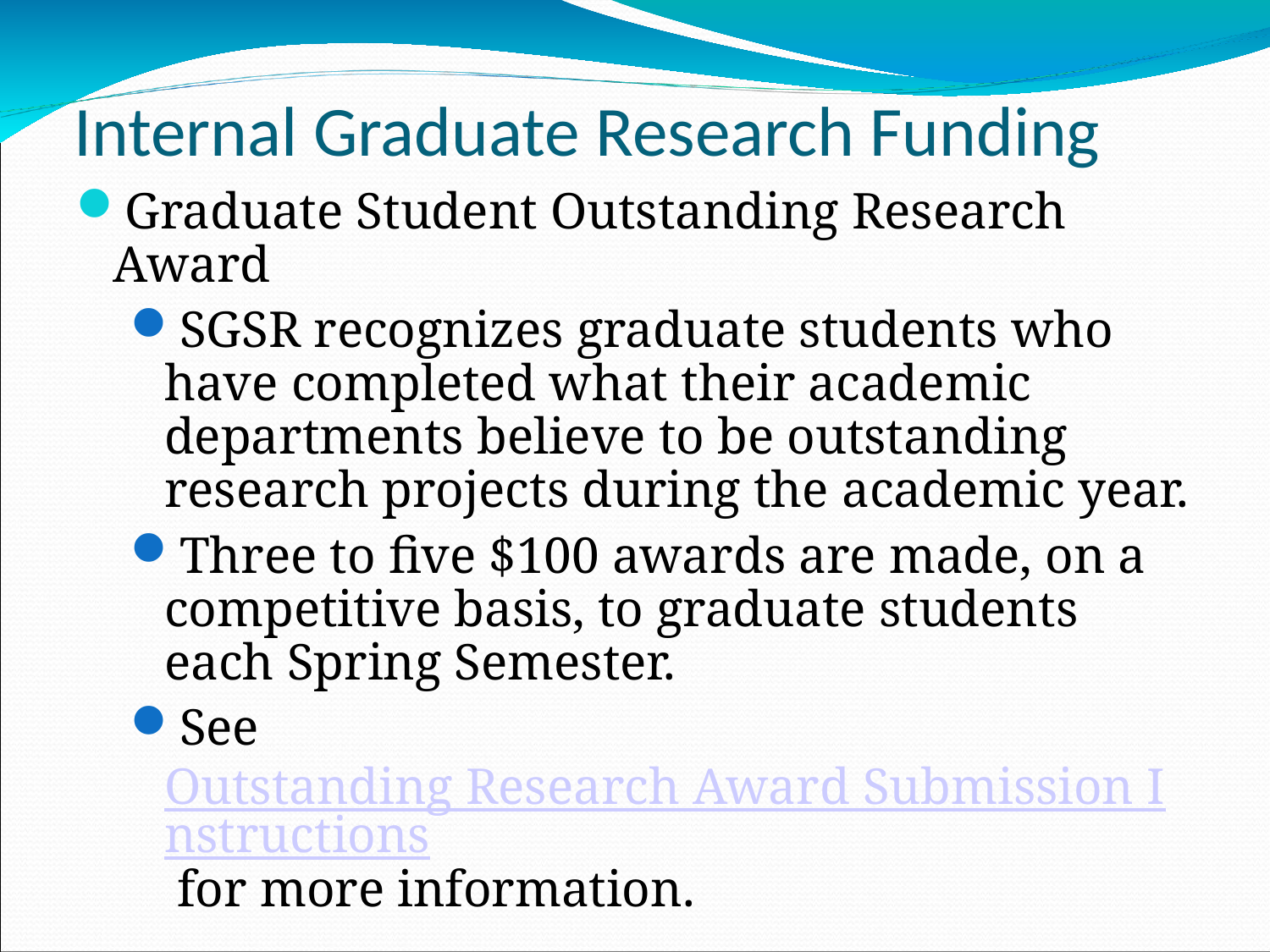

Internal Graduate Research Funding
Graduate Student Outstanding Research Award
SGSR recognizes graduate students who have completed what their academic departments believe to be outstanding research projects during the academic year.
Three to five $100 awards are made, on a competitive basis, to graduate students each Spring Semester.
See Outstanding Research Award Submission Instructions for more information.